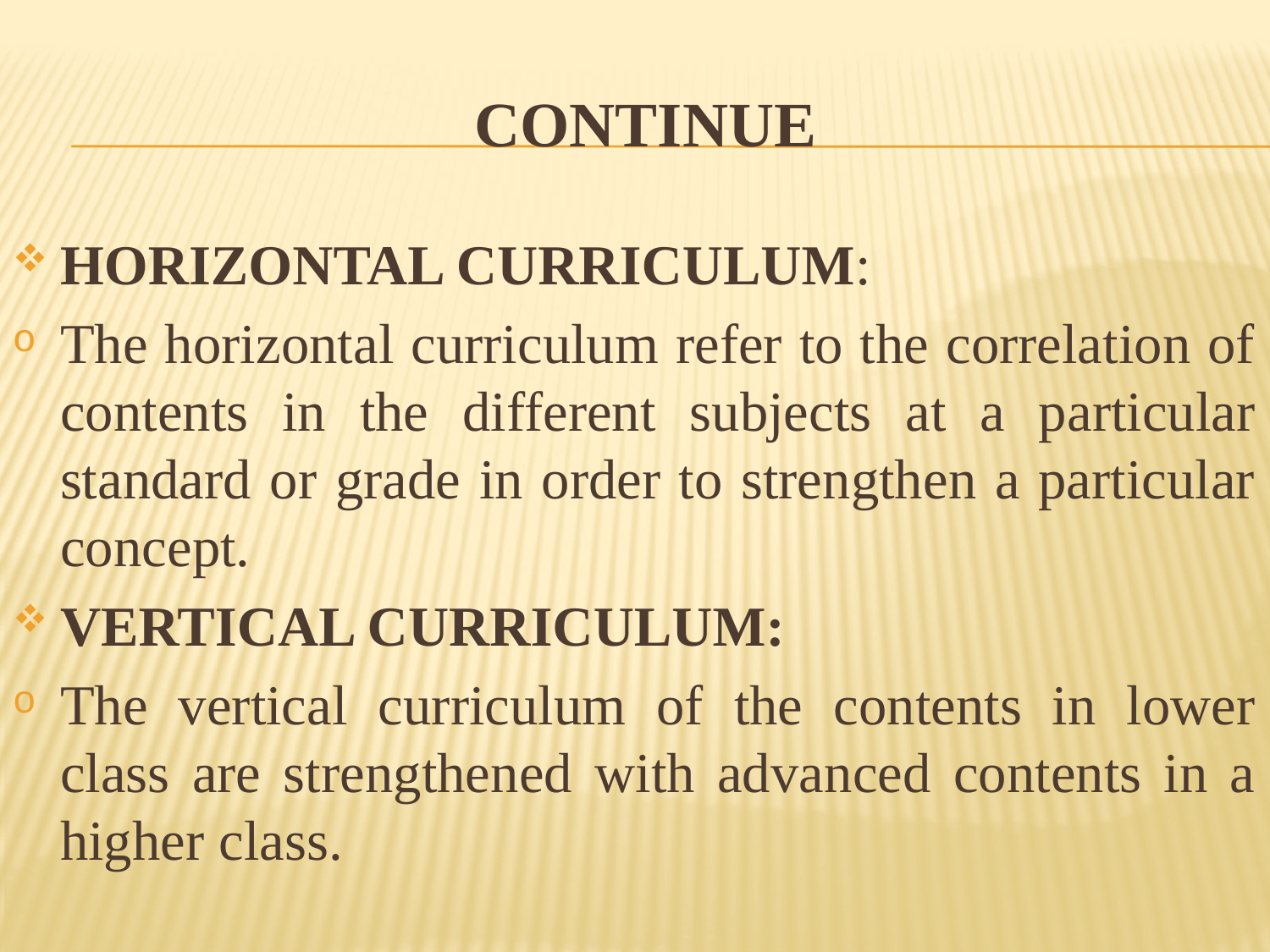

# CONTINUE
HORIZONTAL CURRICULUM:
The horizontal curriculum refer to the correlation of contents in the different subjects at a particular standard or grade in order to strengthen a particular concept.
VERTICAL CURRICULUM:
The vertical curriculum of the contents in lower class are strengthened with advanced contents in a higher class.